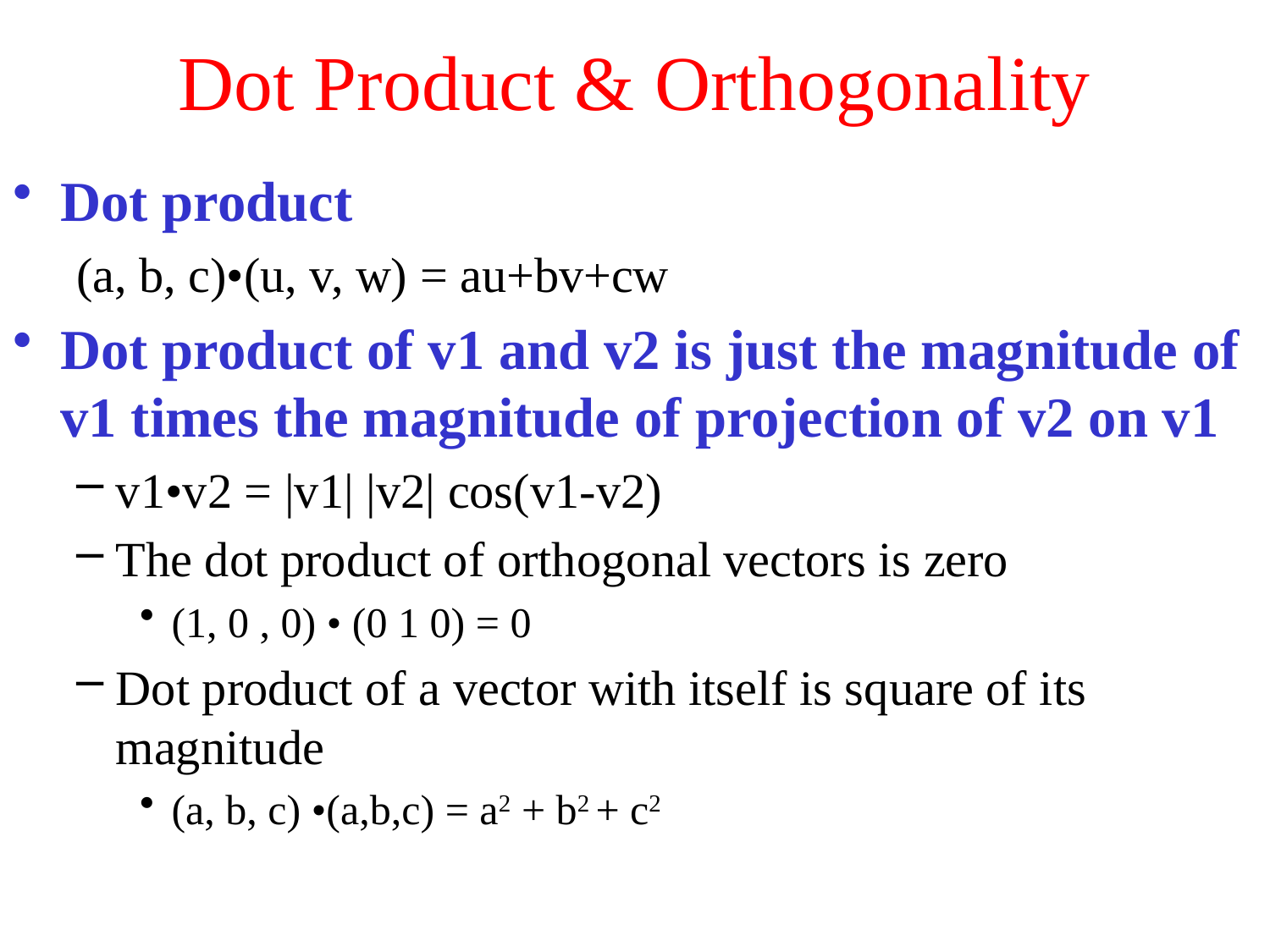

# Dot Product & Orthogonality
Dot product
(a, b, c)•(u, v, w) = au+bv+cw
Dot product of v1 and v2 is just the magnitude of v1 times the magnitude of projection of v2 on v1
v1•v2 = |v1| |v2| cos(v1-v2)
The dot product of orthogonal vectors is zero
(1, 0 , 0) • (0 1 0) = 0
Dot product of a vector with itself is square of its magnitude
(a, b, c) •(a,b,c) = a2 + b2 + c2